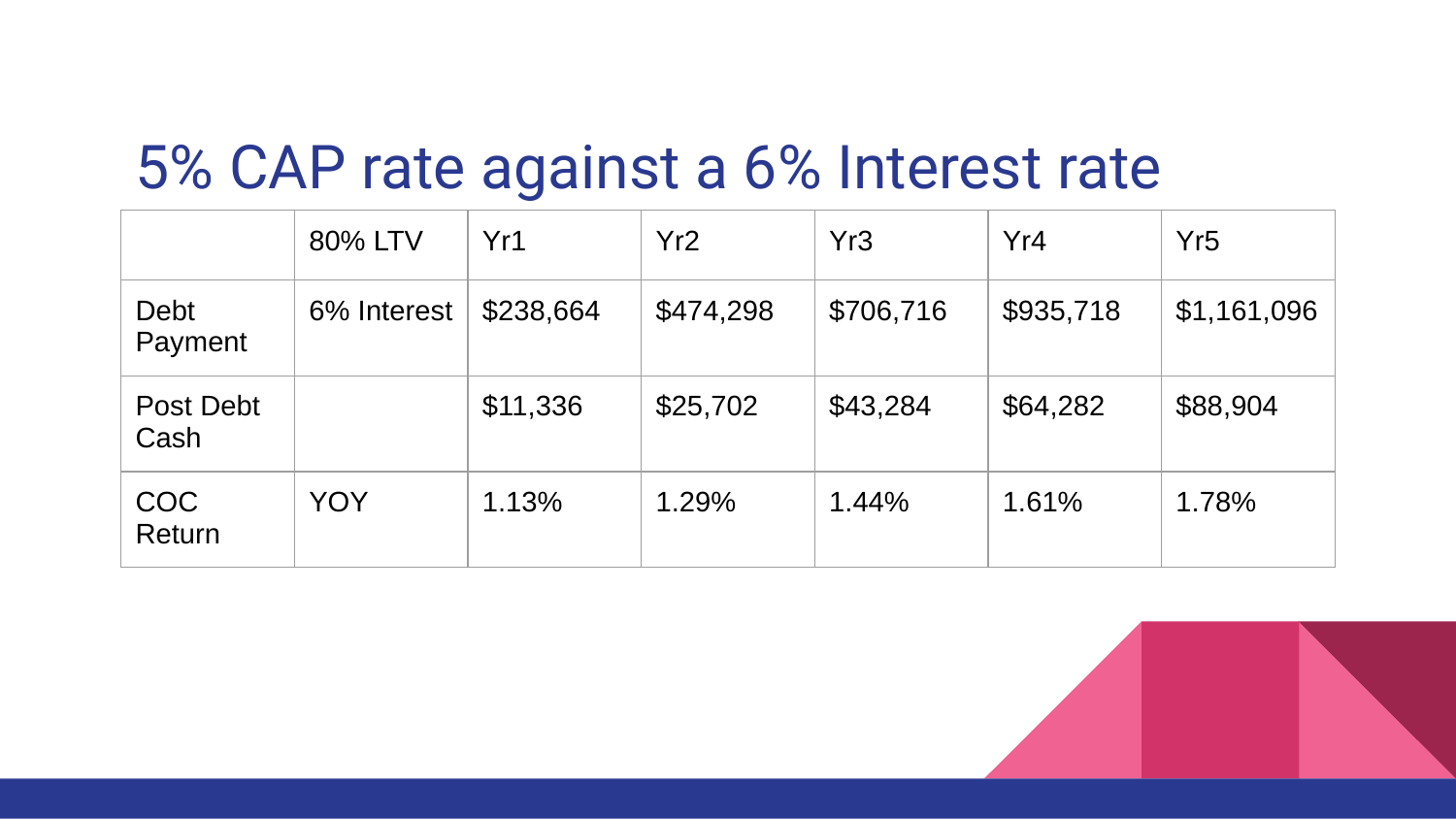

# 5% CAP rate against a 6% Interest rate
|  | 80% LTV | Yr1 | Yr2 | Yr3 | Yr4 | Yr5 |
| --- | --- | --- | --- | --- | --- | --- |
| Debt Payment | 6% Interest | $238,664 | $474,298 | $706,716 | $935,718 | $1,161,096 |
| Post Debt Cash |  | $11,336 | $25,702 | $43,284 | $64,282 | $88,904 |
| COC Return | YOY | 1.13% | 1.29% | 1.44% | 1.61% | 1.78% |